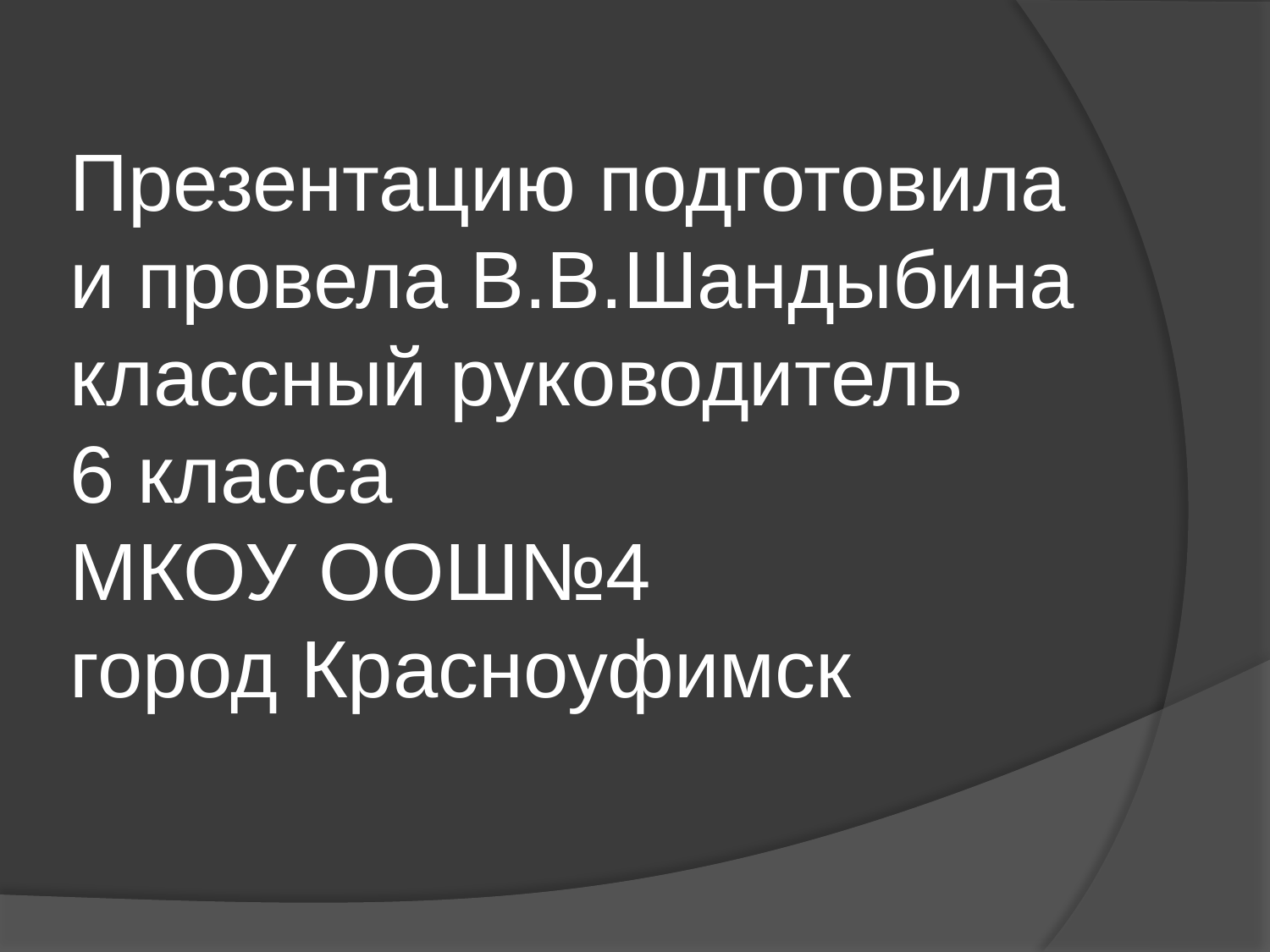

# Презентацию подготовила и провела В.В.Шандыбина классный руководитель 6 класса МКОУ ООШ№4 город Красноуфимск